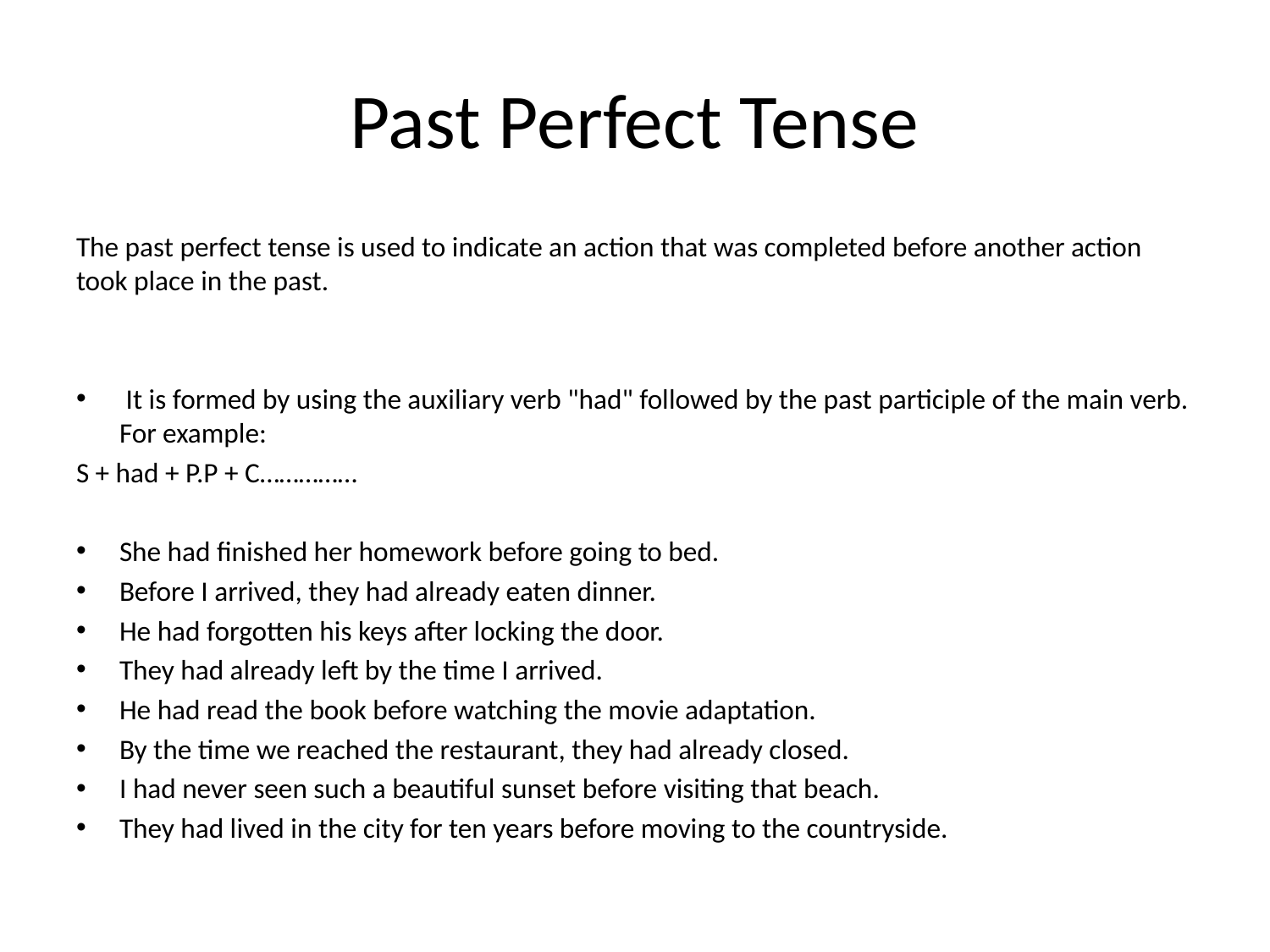

# Past Perfect Tense
The past perfect tense is used to indicate an action that was completed before another action took place in the past.

 It is formed by using the auxiliary verb "had" followed by the past participle of the main verb. For example:
S + had + P.P + C……………

She had finished her homework before going to bed.
Before I arrived, they had already eaten dinner.
He had forgotten his keys after locking the door.
They had already left by the time I arrived.
He had read the book before watching the movie adaptation.
By the time we reached the restaurant, they had already closed.
I had never seen such a beautiful sunset before visiting that beach.
They had lived in the city for ten years before moving to the countryside.